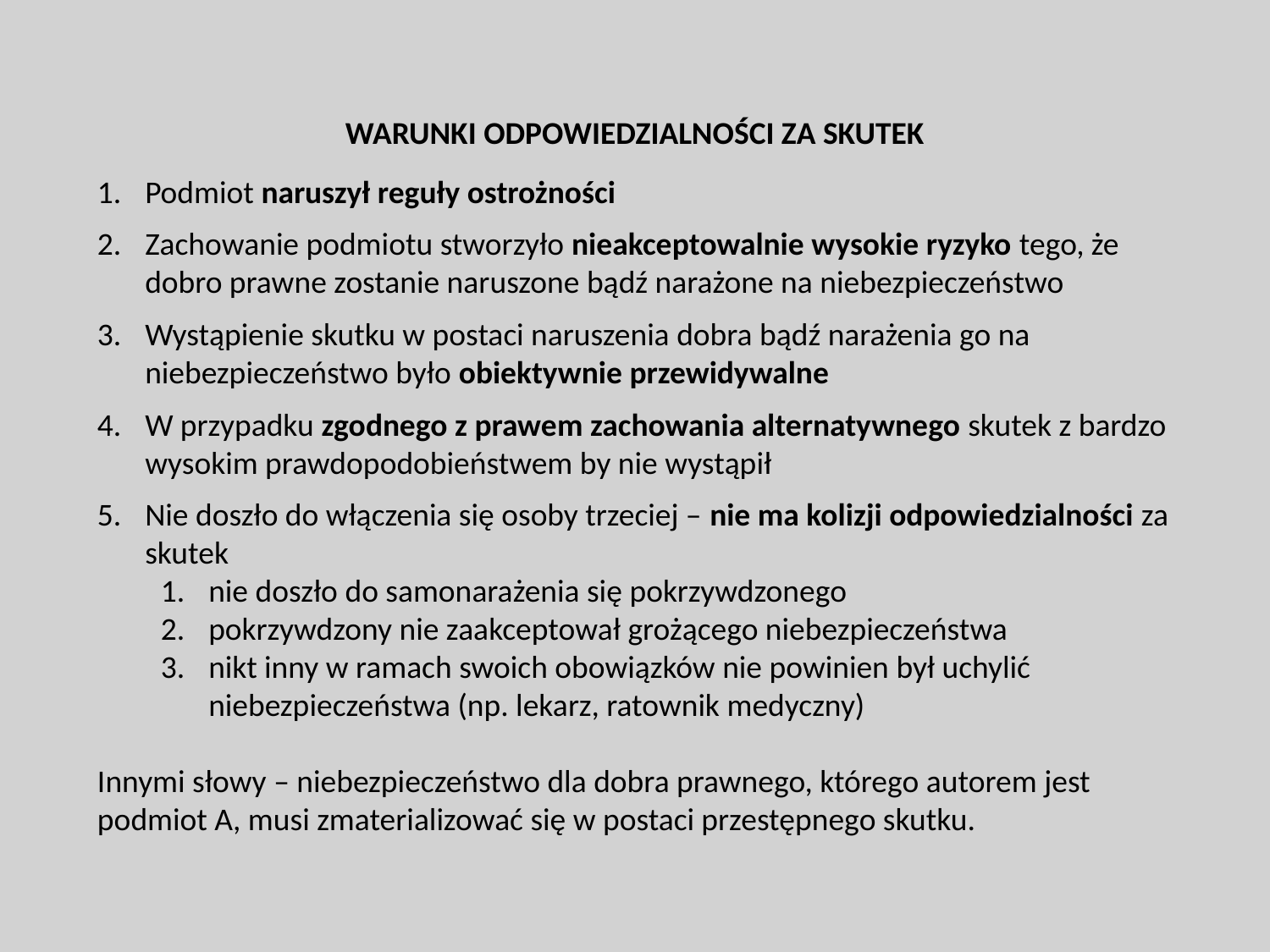

WARUNKI ODPOWIEDZIALNOŚCI ZA SKUTEK
Podmiot naruszył reguły ostrożności
Zachowanie podmiotu stworzyło nieakceptowalnie wysokie ryzyko tego, że dobro prawne zostanie naruszone bądź narażone na niebezpieczeństwo
Wystąpienie skutku w postaci naruszenia dobra bądź narażenia go na niebezpieczeństwo było obiektywnie przewidywalne
W przypadku zgodnego z prawem zachowania alternatywnego skutek z bardzo wysokim prawdopodobieństwem by nie wystąpił
Nie doszło do włączenia się osoby trzeciej – nie ma kolizji odpowiedzialności za skutek
nie doszło do samonarażenia się pokrzywdzonego
pokrzywdzony nie zaakceptował grożącego niebezpieczeństwa
nikt inny w ramach swoich obowiązków nie powinien był uchylić niebezpieczeństwa (np. lekarz, ratownik medyczny)

Innymi słowy – niebezpieczeństwo dla dobra prawnego, którego autorem jest podmiot A, musi zmaterializować się w postaci przestępnego skutku.